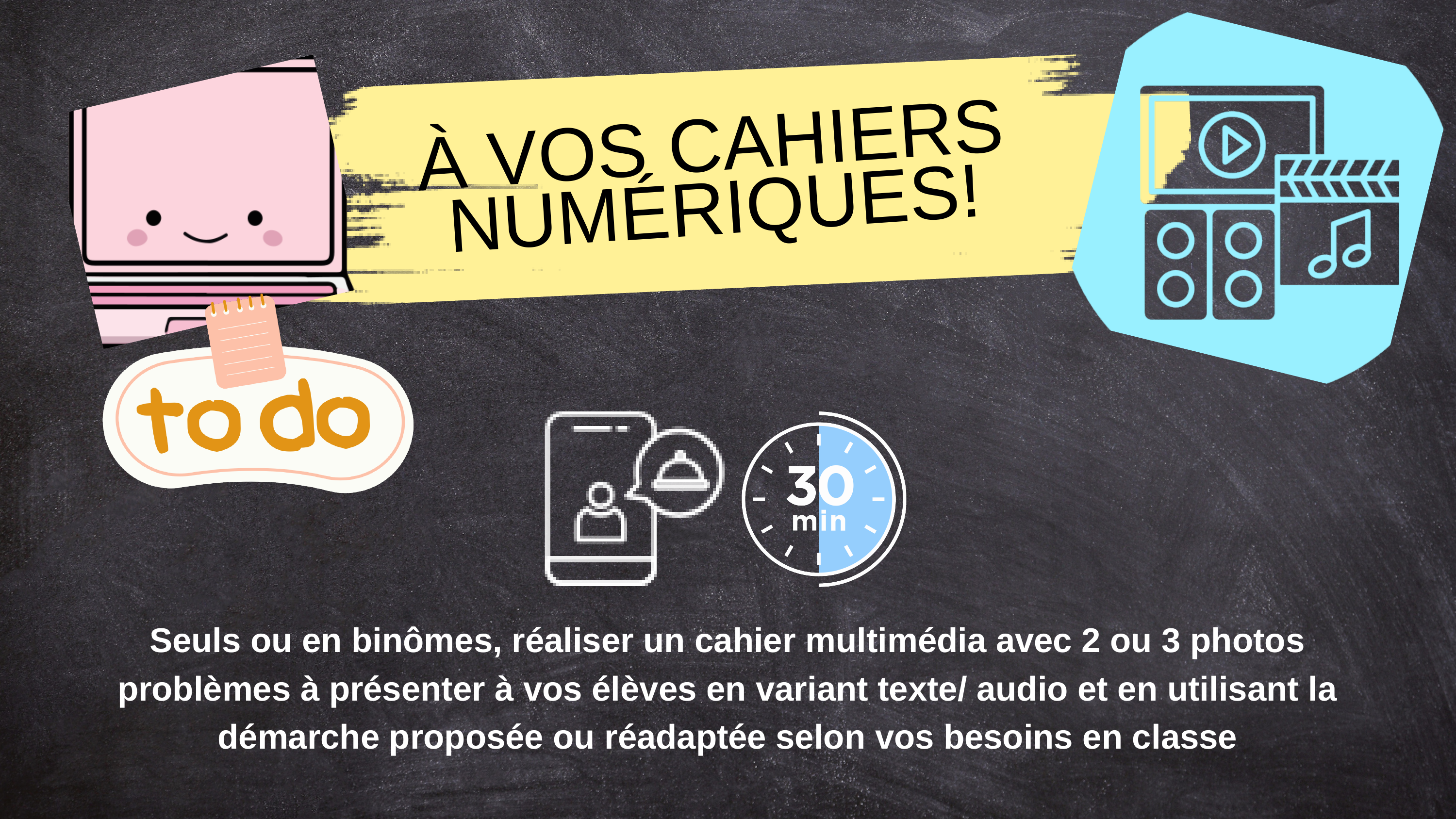

À VOS CAHIERS NUMÉRIQUES!

Seuls ou en binômes, réaliser un cahier multimédia avec 2 ou 3 photos problèmes à présenter à vos élèves en variant texte/ audio et en utilisant la démarche proposée ou réadaptée selon vos besoins en classe